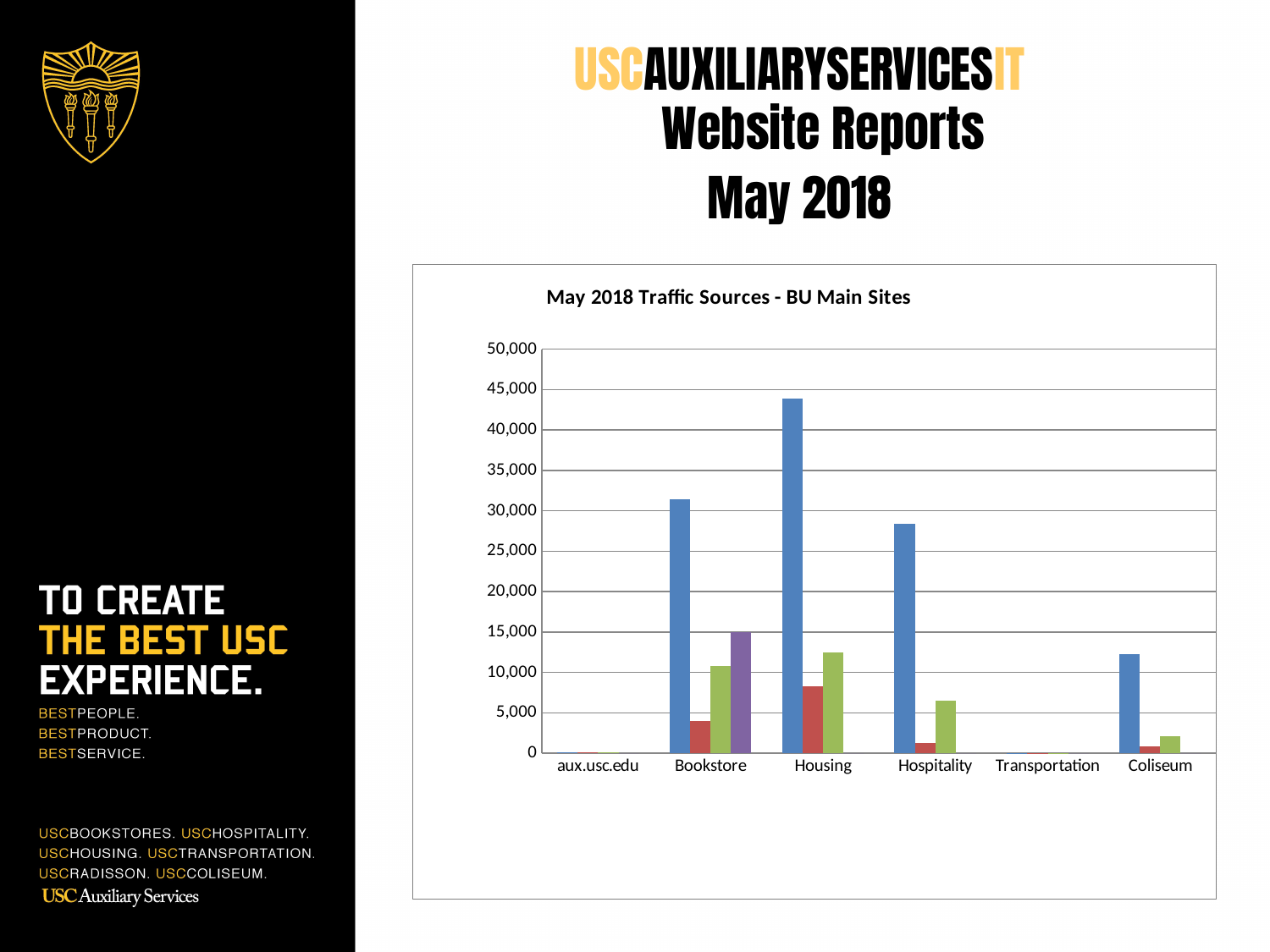

USCAUXILIARYSERVICESIT
Website Reports
May 2018

### Chart: May 2018 Traffic Sources - BU Main Sites

| Category | Search Engine | Referring Sites | Direct Traffic | Campaigns |
|---|---|---|---|---|
| aux.usc.edu | 173.0 | 105.0 | 172.0 | 0.0 |
| Bookstore | 31403.0 | 3972.0 | 10804.0 | 14990.0 |
| Housing | 43854.0 | 8276.0 | 12443.0 | 0.0 |
| Hospitality | 28420.0 | 1326.0 | 6468.0 | 0.0 |
| Transportation | 25.0 | 40.0 | 39.0 | 0.0 |
| Coliseum | 12285.0 | 820.0 | 2080.0 | 0.0 |